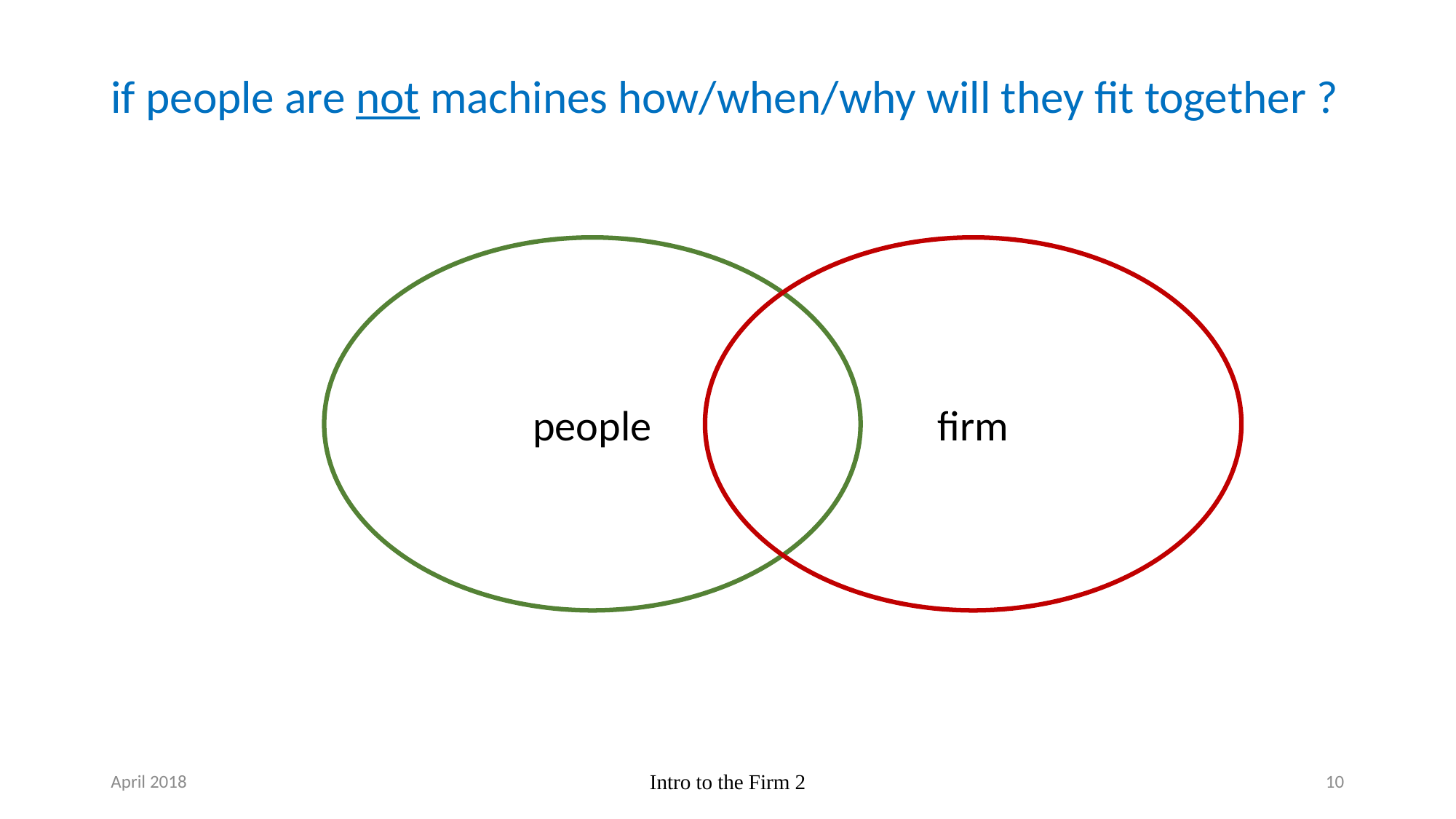

# if people are not machines how/when/why will they fit together ?
firm
people
April 2018
Intro to the Firm 2
10